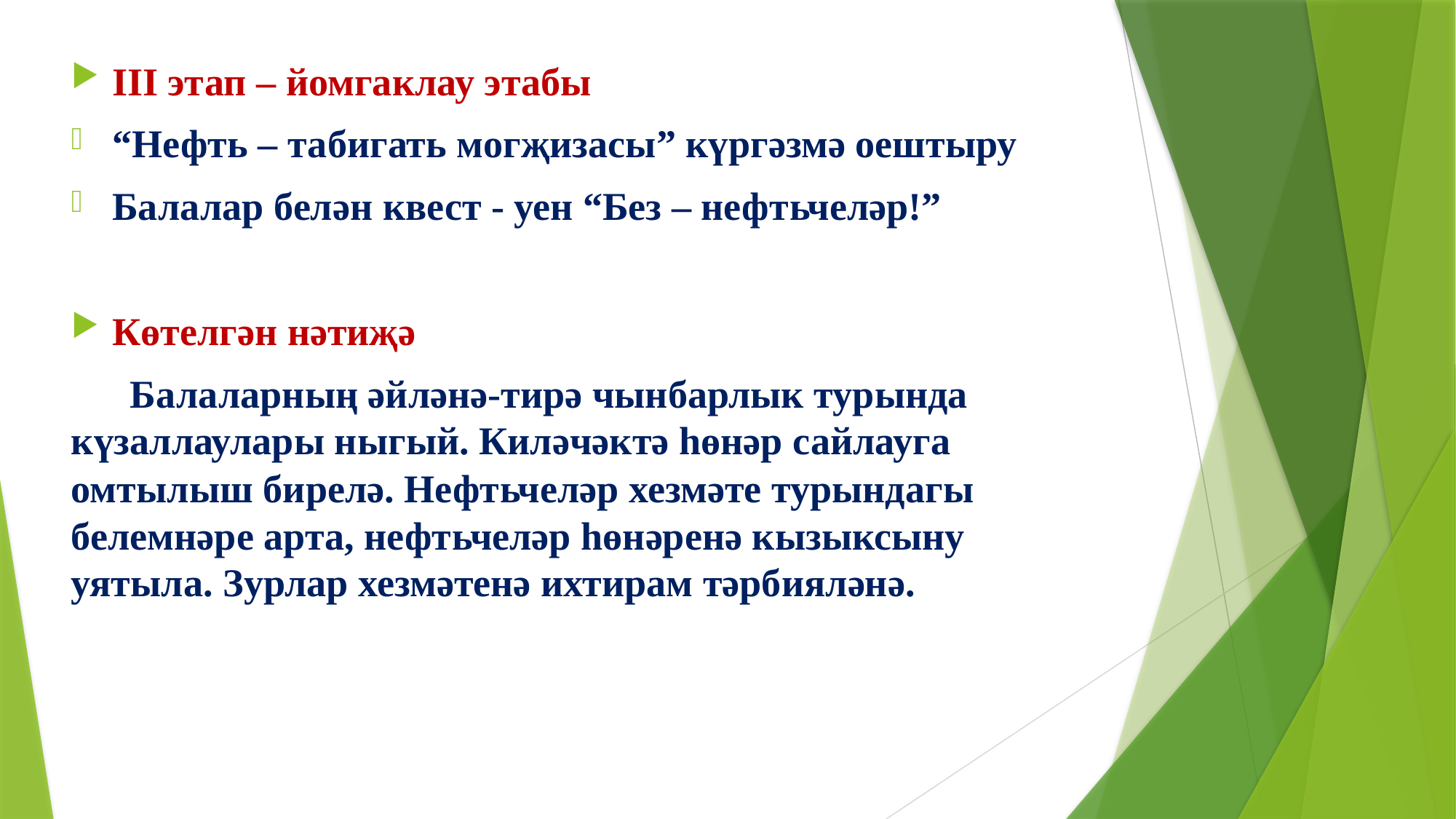

III этап – йомгаклау этабы
“Нефть – табигать могҗизасы” күргәзмә оештыру
Балалар белән квест - уен “Без – нефтьчеләр!”

Көтелгән нәтиҗә
      Балаларның әйләнә-тирә чынбарлык турында күзаллаулары ныгый. Киләчәктә һөнәр сайлауга омтылыш бирелә. Нефтьчеләр хезмәте турындагы белемнәре арта, нефтьчеләр һөнәренә кызыксыну уятыла. Зурлар хезмәтенә ихтирам тәрбияләнә.